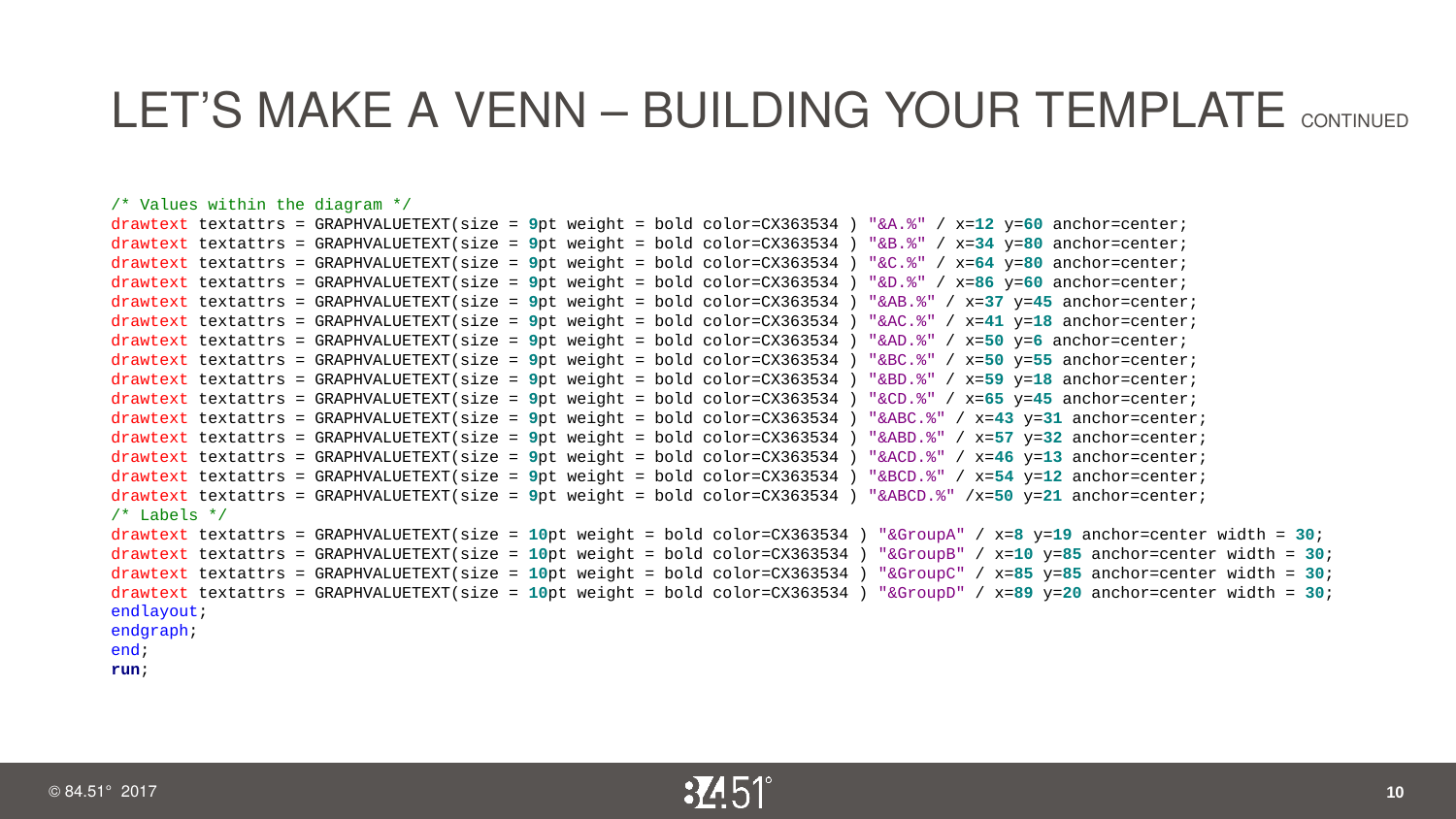

# LET’S MAKE A VENN – BUILDING YOUR TEMPLATE CONTINUED
/* Values within the diagram */
drawtext textattrs = GRAPHVALUETEXT(size = 9pt weight = bold color=CX363534 ) "&A.%" / x=12 y=60 anchor=center;
drawtext textattrs = GRAPHVALUETEXT(size = 9pt weight = bold color=CX363534 ) "&B.%" / x=34 y=80 anchor=center;
drawtext textattrs = GRAPHVALUETEXT(size = 9pt weight = bold color=CX363534 ) "&C.%" / x=64 y=80 anchor=center;
drawtext textattrs = GRAPHVALUETEXT(size = 9pt weight = bold color=CX363534 ) "&D.%" / x=86 y=60 anchor=center;
drawtext textattrs = GRAPHVALUETEXT(size = 9pt weight = bold color=CX363534 ) "&AB.%" / x=37 y=45 anchor=center;
drawtext textattrs = GRAPHVALUETEXT(size = 9pt weight = bold color=CX363534 ) "&AC.%" / x=41 y=18 anchor=center;
drawtext textattrs = GRAPHVALUETEXT(size = 9pt weight = bold color=CX363534 ) "&AD.%" / x=50 y=6 anchor=center;
drawtext textattrs = GRAPHVALUETEXT(size = 9pt weight = bold color=CX363534 ) "&BC.%" / x=50 y=55 anchor=center;
drawtext textattrs = GRAPHVALUETEXT(size = 9pt weight = bold color=CX363534 ) "&BD.%" / x=59 y=18 anchor=center;
drawtext textattrs = GRAPHVALUETEXT(size = 9pt weight = bold color=CX363534 ) "&CD.%" / x=65 y=45 anchor=center;
drawtext textattrs = GRAPHVALUETEXT(size = 9pt weight = bold color=CX363534 ) "&ABC.%" / x=43 y=31 anchor=center;
drawtext textattrs = GRAPHVALUETEXT(size = 9pt weight = bold color=CX363534 ) "&ABD.%" / x=57 y=32 anchor=center;
drawtext textattrs = GRAPHVALUETEXT(size = 9pt weight = bold color=CX363534 ) "&ACD.%" / x=46 y=13 anchor=center;
drawtext textattrs = GRAPHVALUETEXT(size = 9pt weight = bold color=CX363534 ) "&BCD.%" / x=54 y=12 anchor=center;
drawtext textattrs = GRAPHVALUETEXT(size = 9pt weight = bold color=CX363534 ) "&ABCD.%" /x=50 y=21 anchor=center;
/* Labels */
drawtext textattrs = GRAPHVALUETEXT(size = 10pt weight = bold color=CX363534 ) "&GroupA" / x=8 y=19 anchor=center width = 30;
drawtext textattrs = GRAPHVALUETEXT(size = 10pt weight = bold color=CX363534 ) "&GroupB" / x=10 y=85 anchor=center width = 30;
drawtext textattrs = GRAPHVALUETEXT(size = 10pt weight = bold color=CX363534 ) "&GroupC" / x=85 y=85 anchor=center width = 30;
drawtext textattrs = GRAPHVALUETEXT(size = 10pt weight = bold color=CX363534 ) "&GroupD" / x=89 y=20 anchor=center width = 30;
endlayout;
endgraph;
end;
run;